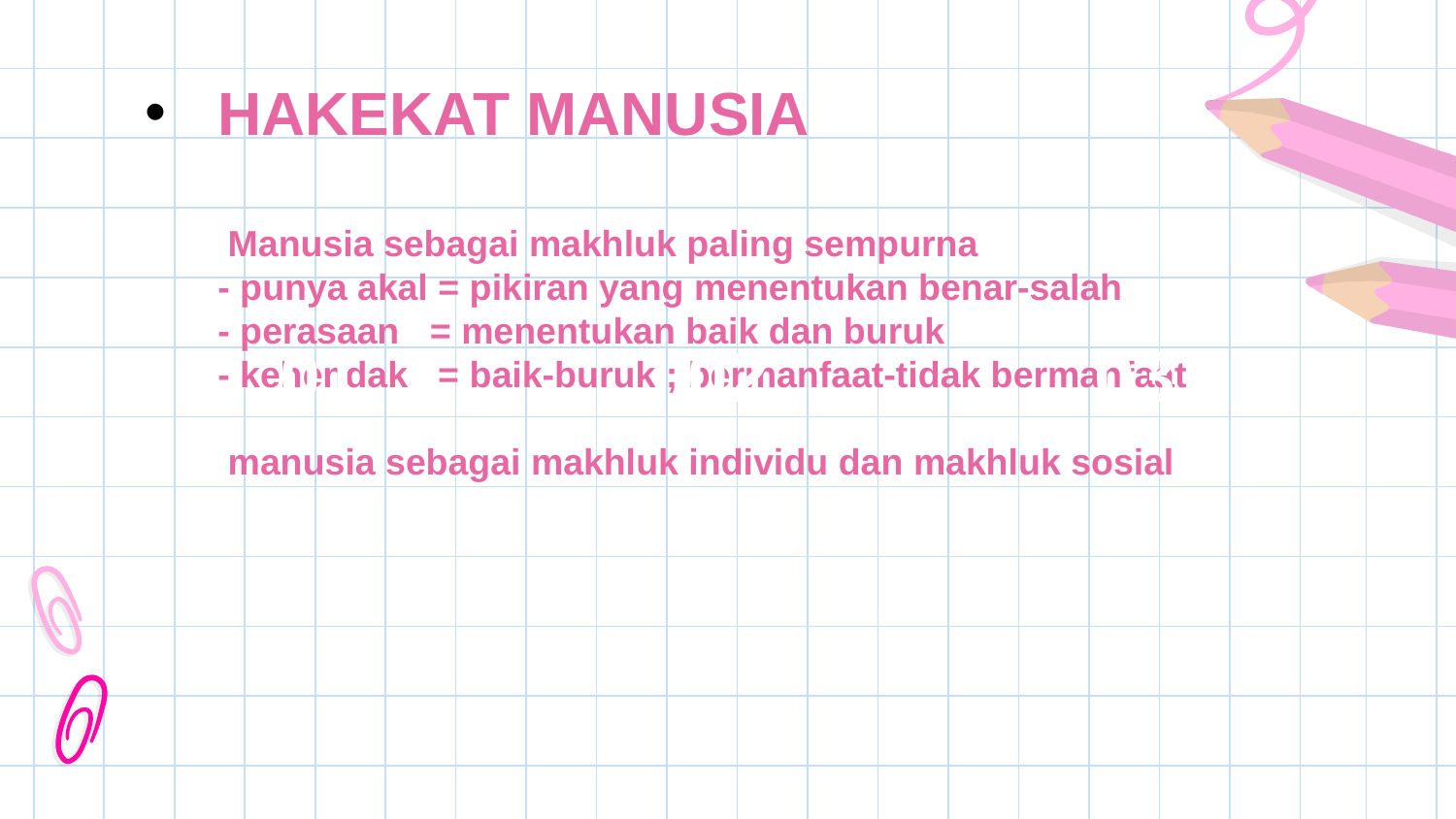

# HAKEKAT MANUSIA Manusia sebagai makhluk paling sempurna - punya akal = pikiran yang menentukan benar-salah - perasaan   = menentukan baik dan buruk - kehendak   = baik-buruk ; bermanfaat-tidak bermanfaat manusia sebagai makhluk individu dan makhluk sosial
01
02
03